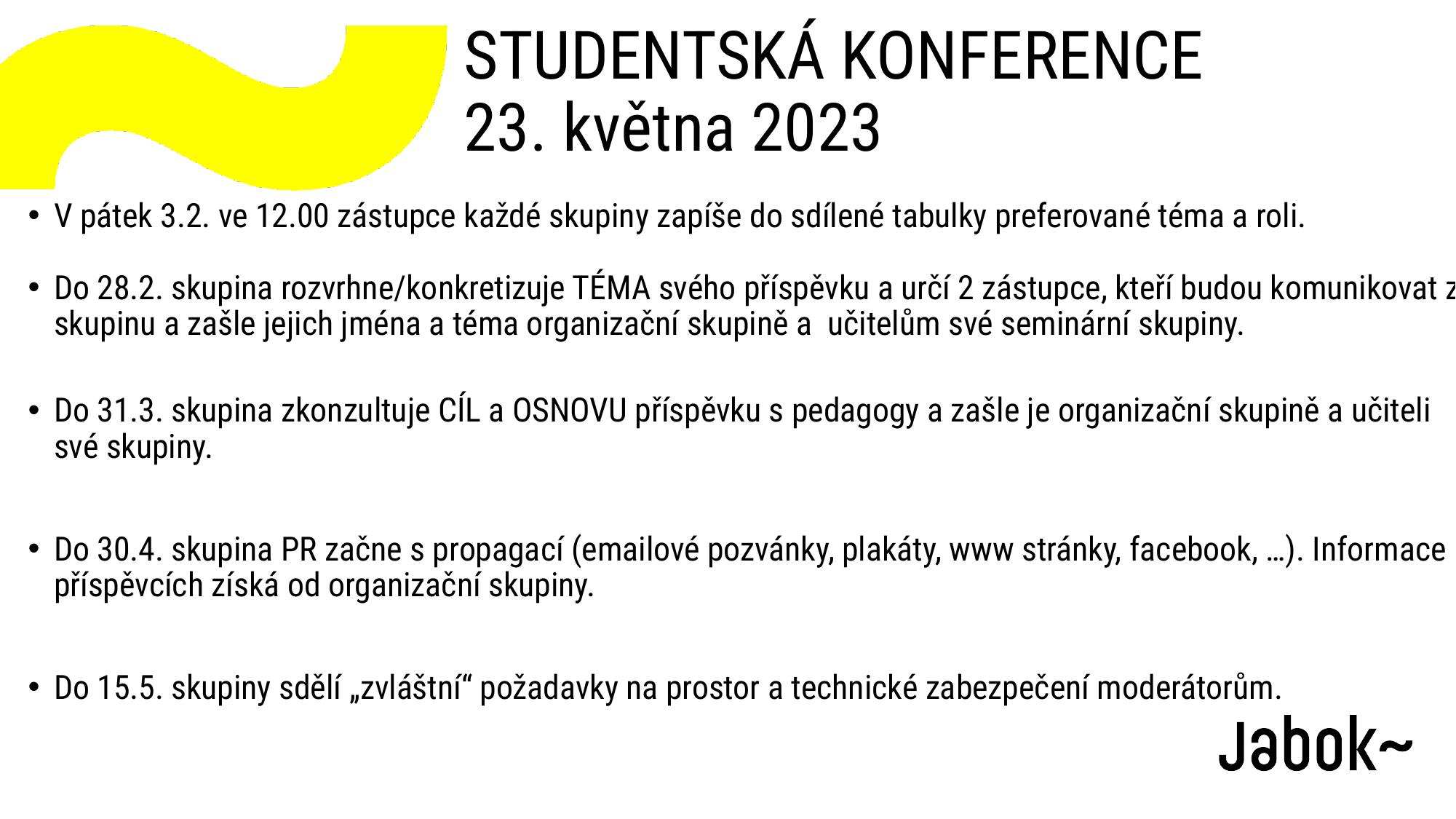

# STUDENTSKÁ KONFERENCE 23. května 2023

V pátek 3.2. ve 12.00 zástupce každé skupiny zapíše do sdílené tabulky preferované téma a roli.

Do 28.2. skupina rozvrhne/konkretizuje TÉMA svého příspěvku a určí 2 zástupce, kteří budou komunikovat za skupinu a zašle jejich jména a téma organizační skupině a  učitelům své seminární skupiny.

Do 31.3. skupina zkonzultuje CÍL a OSNOVU příspěvku s pedagogy a zašle je organizační skupině a učiteli své skupiny.

Do 30.4. skupina PR začne s propagací (emailové pozvánky, plakáty, www stránky, facebook, …). Informace o příspěvcích získá od organizační skupiny.

Do 15.5. skupiny sdělí „zvláštní“ požadavky na prostor a technické zabezpečení moderátorům.